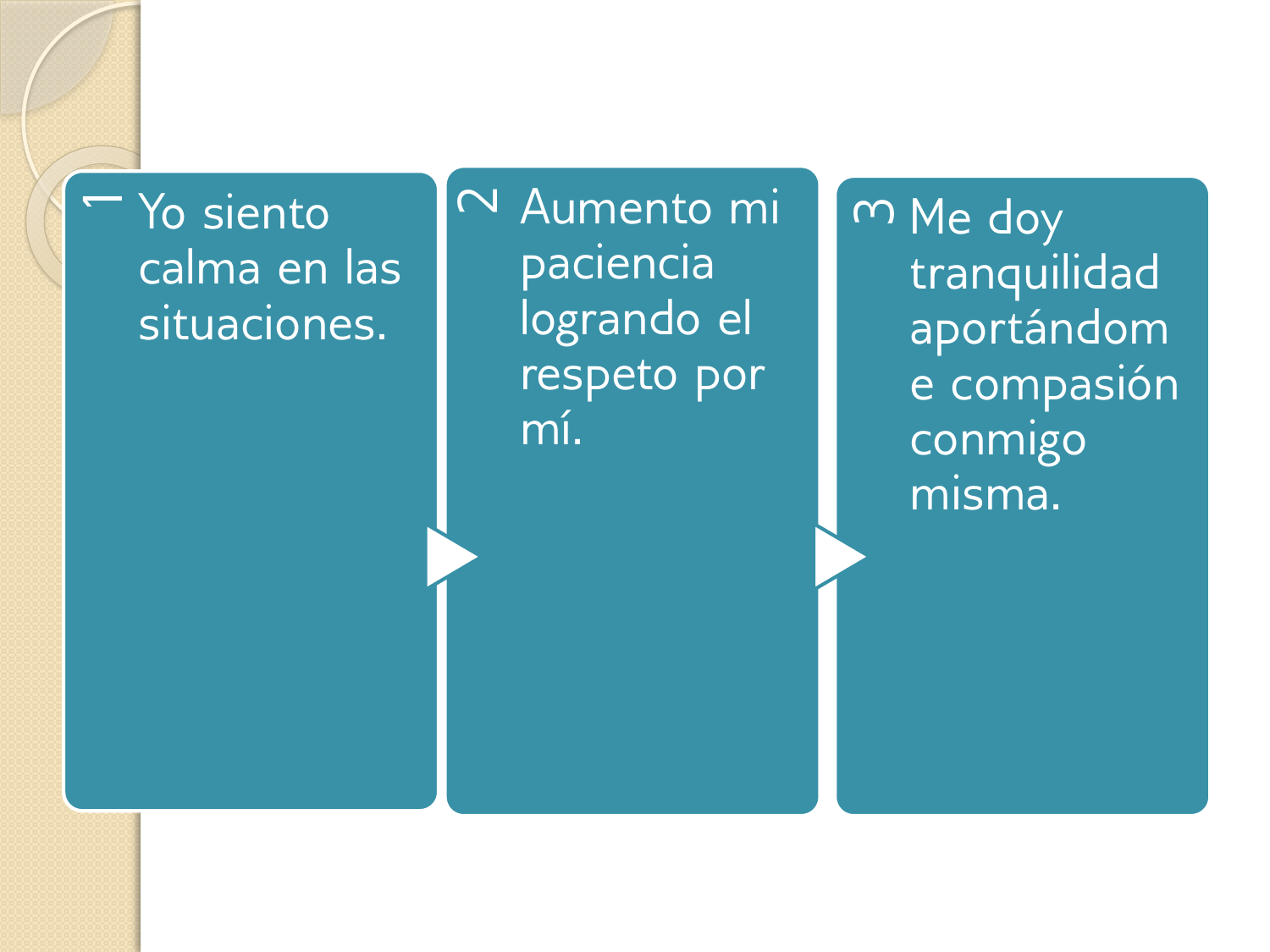

1
Yo siento calma en las situaciones.
2
Aumento mi paciencia logrando el respeto por mí.
3
Me doy tranquilidad aportándome compasión conmigo misma.